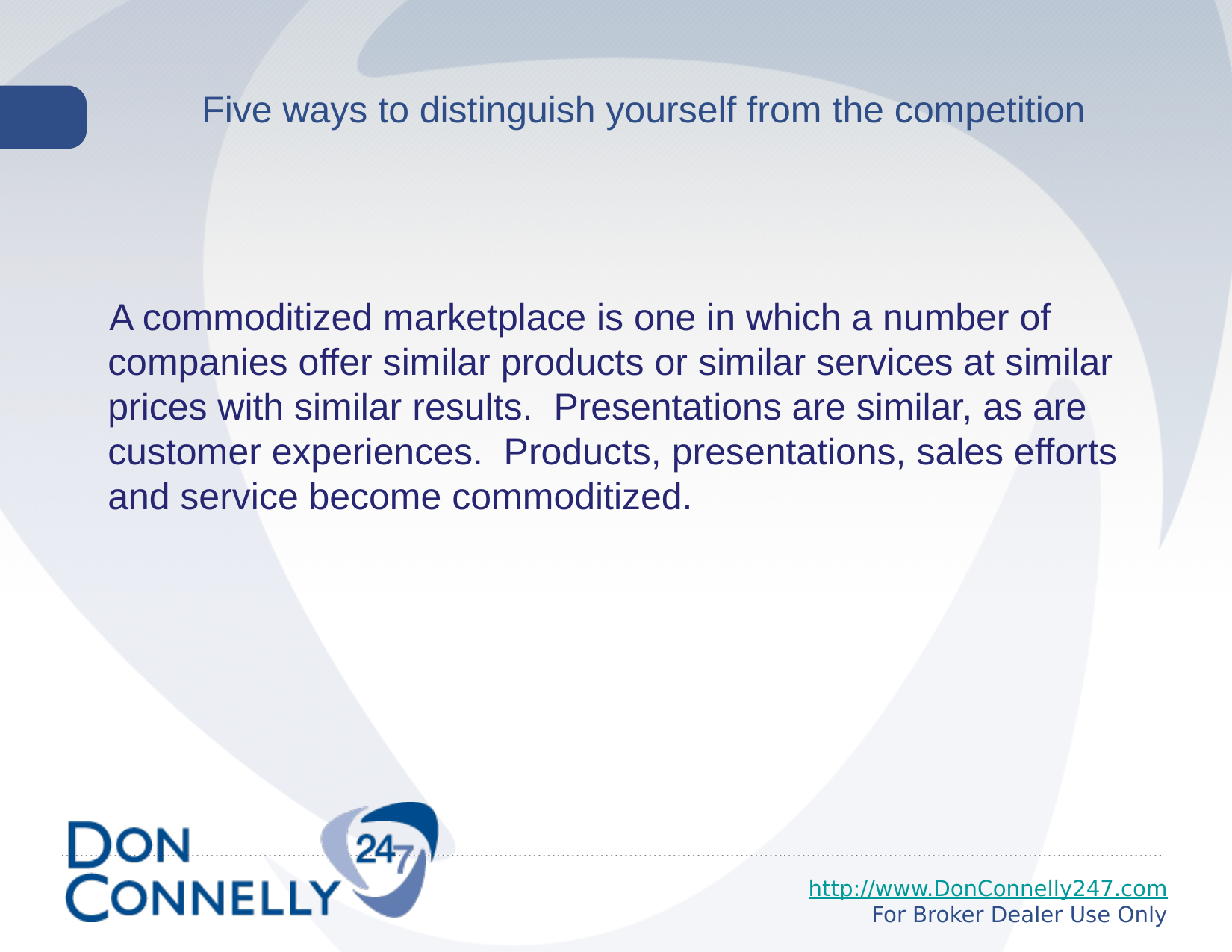

# Five ways to distinguish yourself from the competition

    A commoditized marketplace is one in which a number of companies offer similar products or similar services at similar prices with similar results.  Presentations are similar, as are customer experiences.  Products, presentations, sales efforts and service become commoditized.